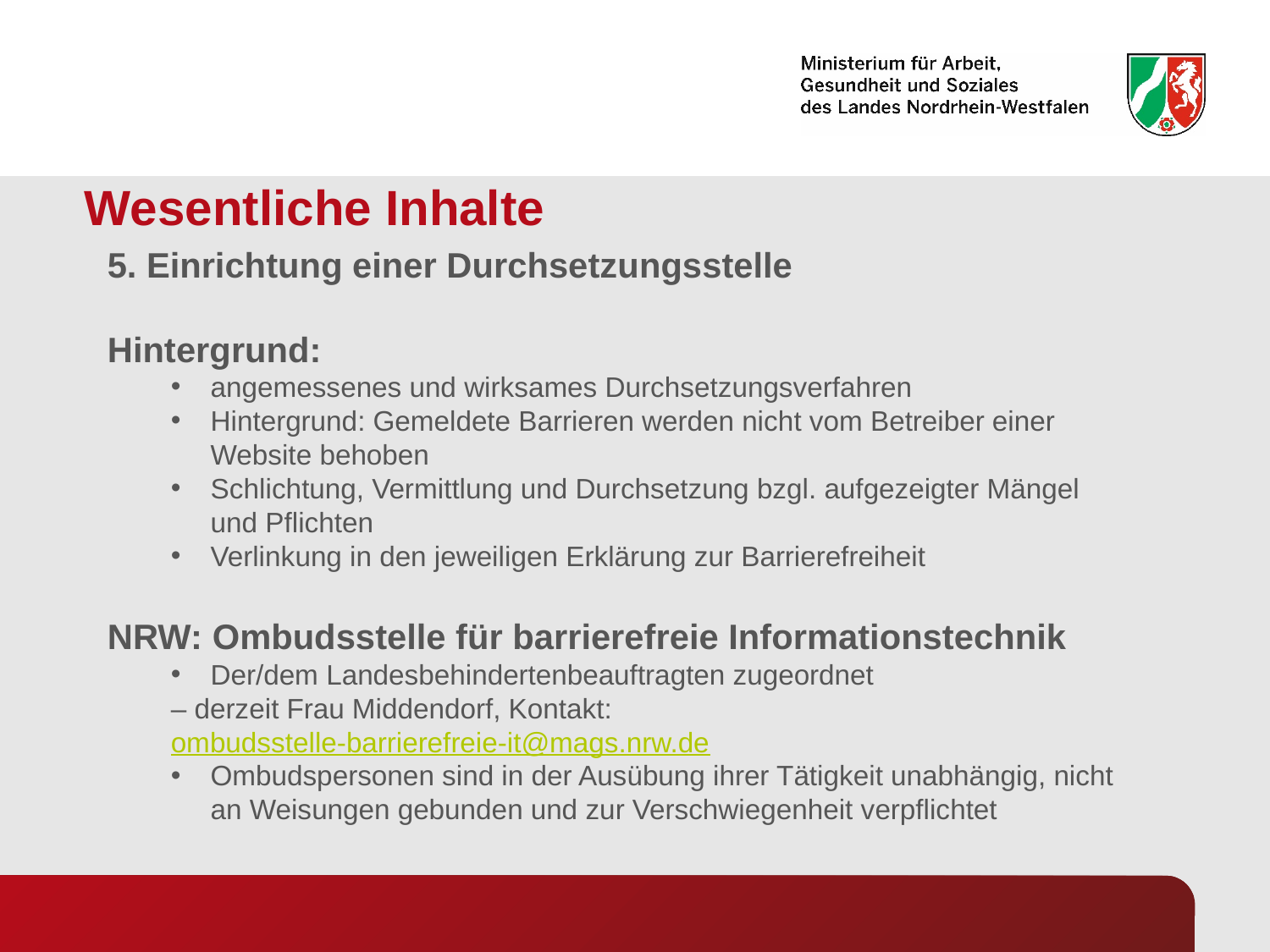

Wesentliche Inhalte
5. Einrichtung einer Durchsetzungsstelle

Hintergrund:
angemessenes und wirksames Durchsetzungsverfahren
Hintergrund: Gemeldete Barrieren werden nicht vom Betreiber einer Website behoben
Schlichtung, Vermittlung und Durchsetzung bzgl. aufgezeigter Mängel und Pflichten
Verlinkung in den jeweiligen Erklärung zur Barrierefreiheit

NRW: Ombudsstelle für barrierefreie Informationstechnik
Der/dem Landesbehindertenbeauftragten zugeordnet
– derzeit Frau Middendorf, Kontakt: ombudsstelle-barrierefreie-it@mags.nrw.de
Ombudspersonen sind in der Ausübung ihrer Tätigkeit unabhängig, nicht an Weisungen gebunden und zur Verschwiegenheit verpflichtet